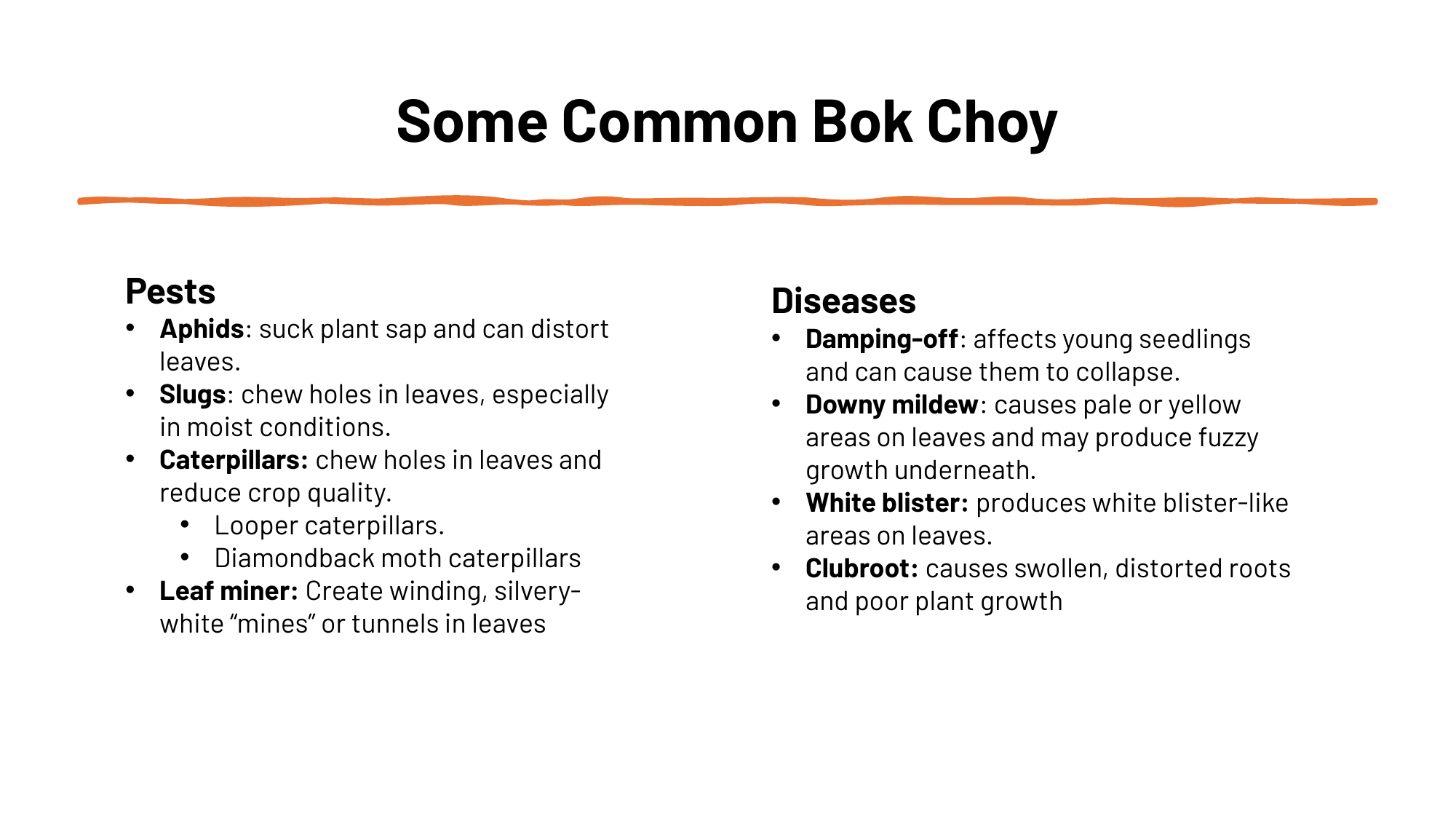

# Some Common Bok Choy

Pests
Aphids: suck plant sap and can distort leaves.
Slugs: chew holes in leaves, especially in moist conditions.
Caterpillars: chew holes in leaves and reduce crop quality.
Looper caterpillars.
Diamondback moth caterpillars
Leaf miner: Create winding, silvery-white “mines” or tunnels in leaves

Diseases
Damping-off: affects young seedlings and can cause them to collapse.
Downy mildew: causes pale or yellow areas on leaves and may produce fuzzy growth underneath.
White blister: produces white blister-like areas on leaves.
Clubroot: causes swollen, distorted roots and poor plant growth